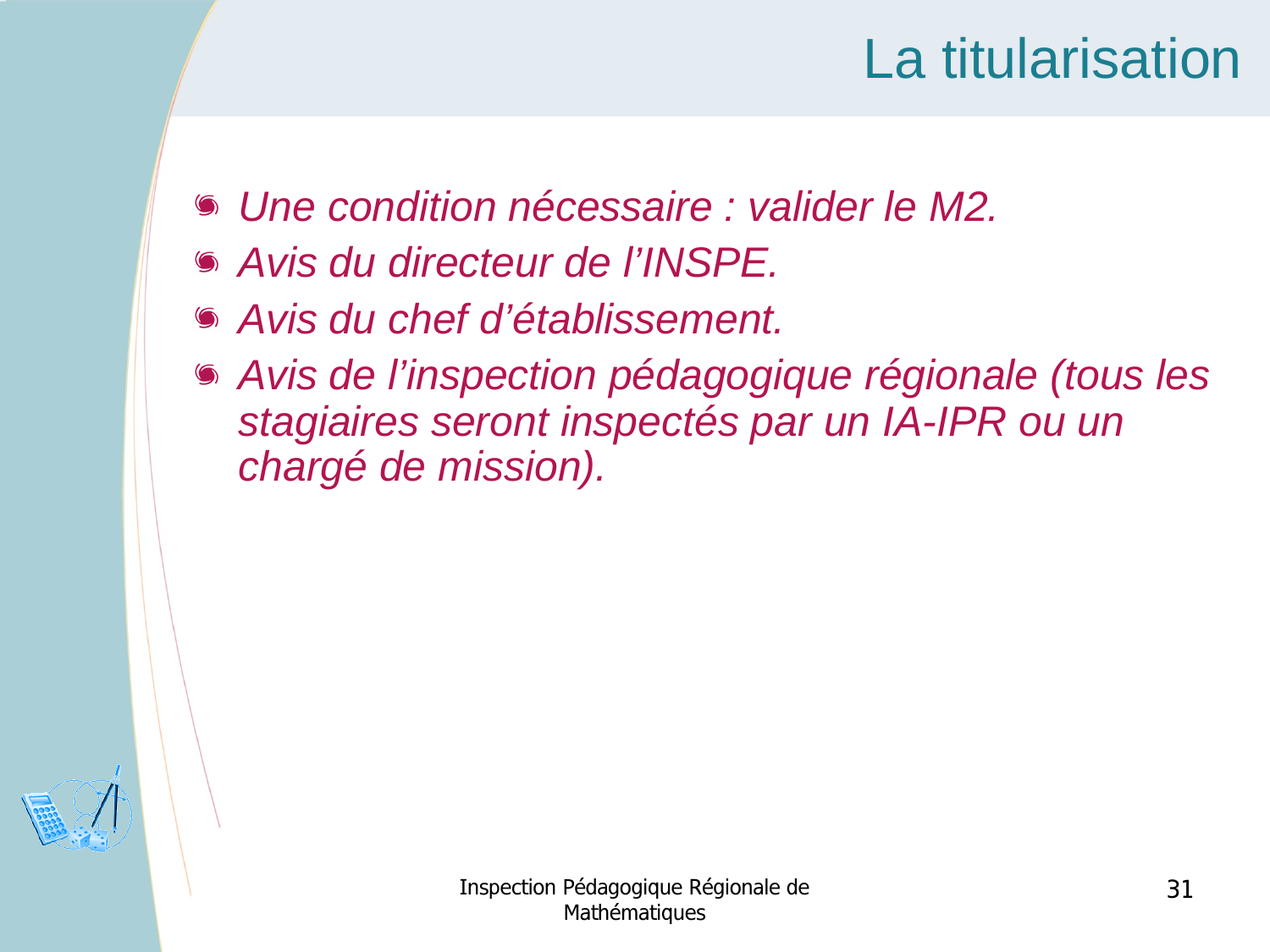

La titularisation
Une condition nécessaire : valider le M2.
Avis du directeur de l’INSPE.
Avis du chef d’établissement.
Avis de l’inspection pédagogique régionale (tous les stagiaires seront inspectés par un IA-IPR ou un chargé de mission).
Inspection Pédagogique Régionale de Mathématiques
31